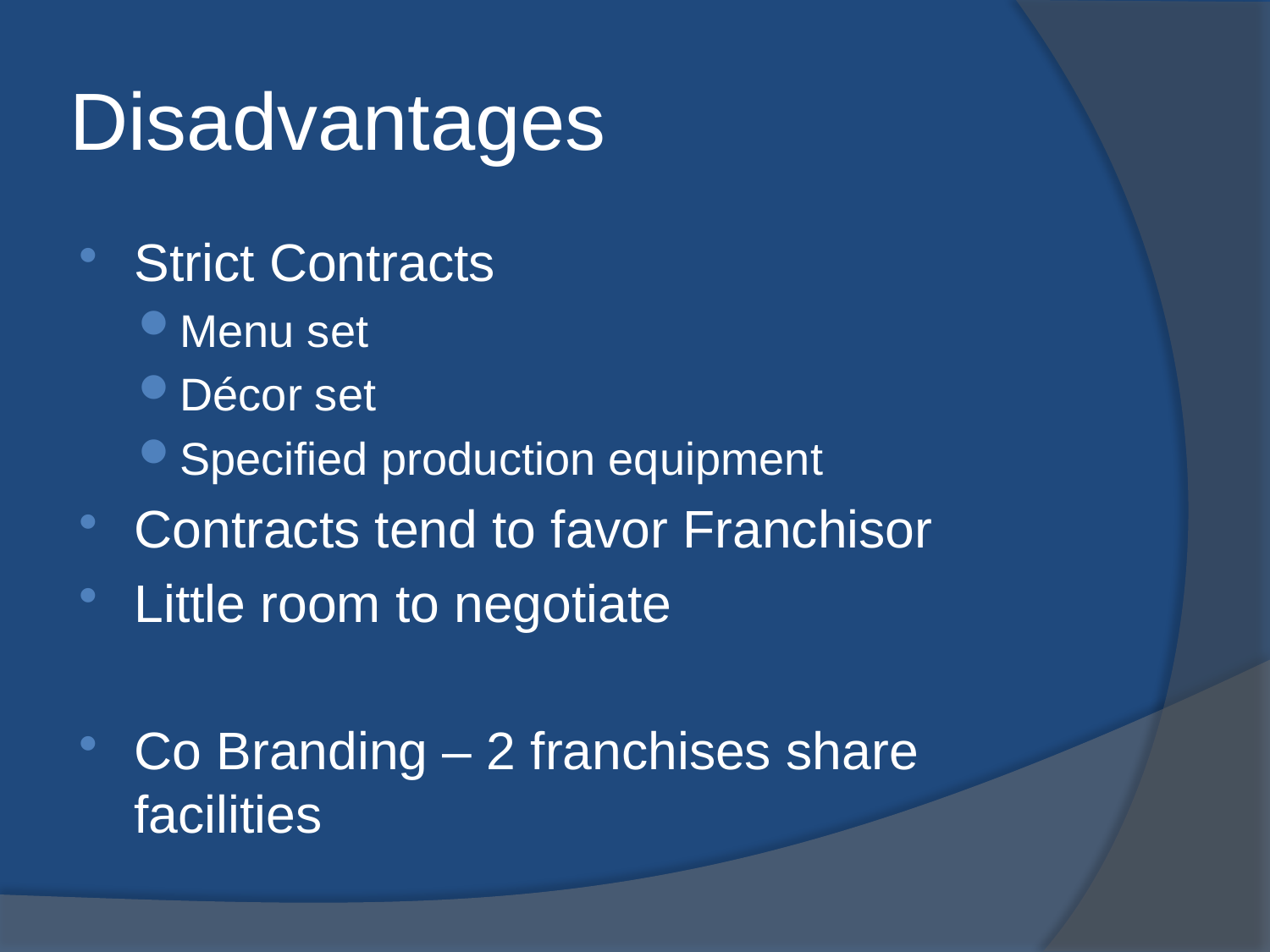

# Disadvantages
Strict Contracts
Menu set
Décor set
Specified production equipment
Contracts tend to favor Franchisor
Little room to negotiate

Co Branding – 2 franchises share facilities